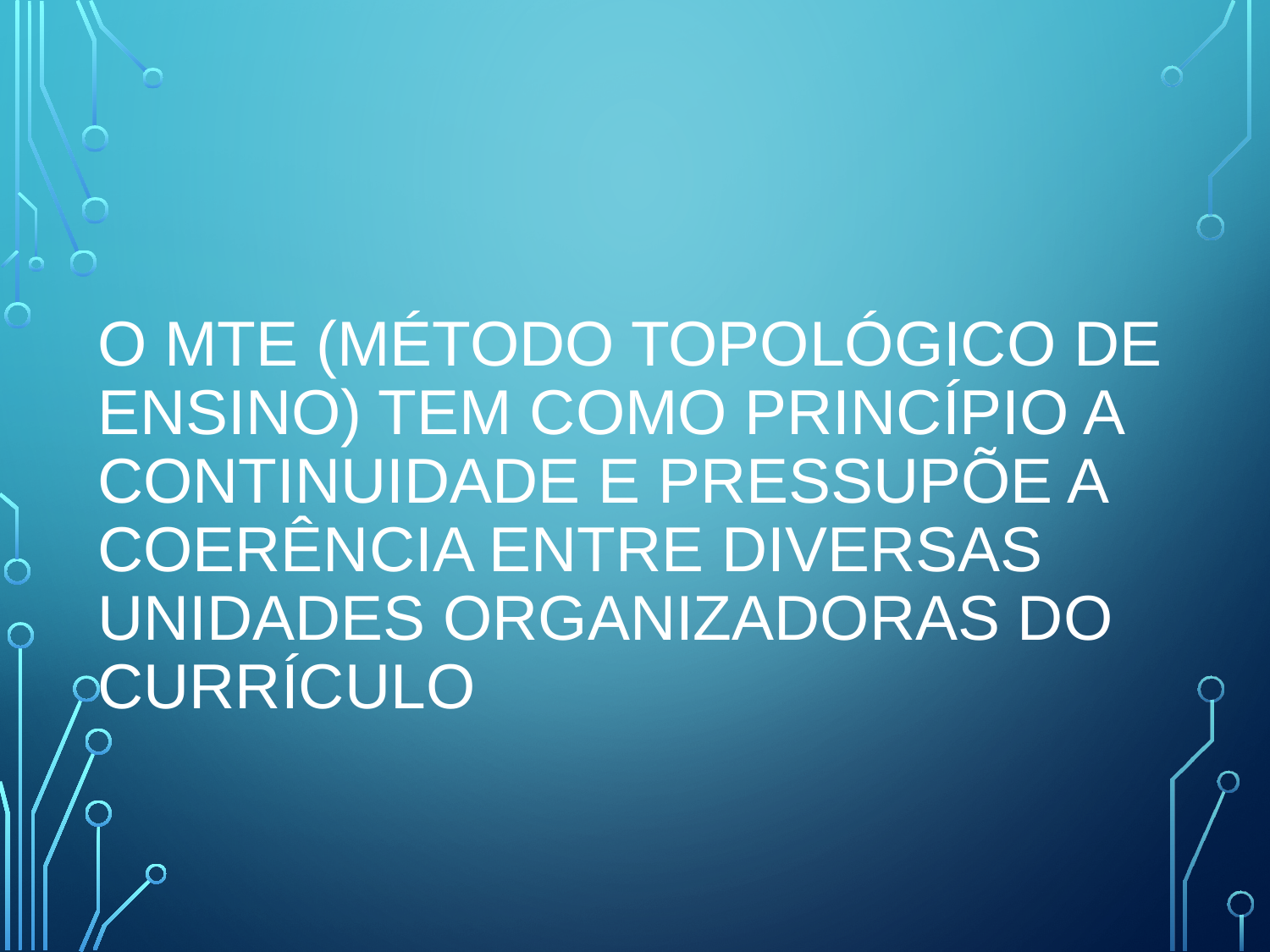

# O MTE (método topológico de ensino) tem como princípio a  continuidade e pressupõe a coerência entre diversas unidades organizadoras do currículo